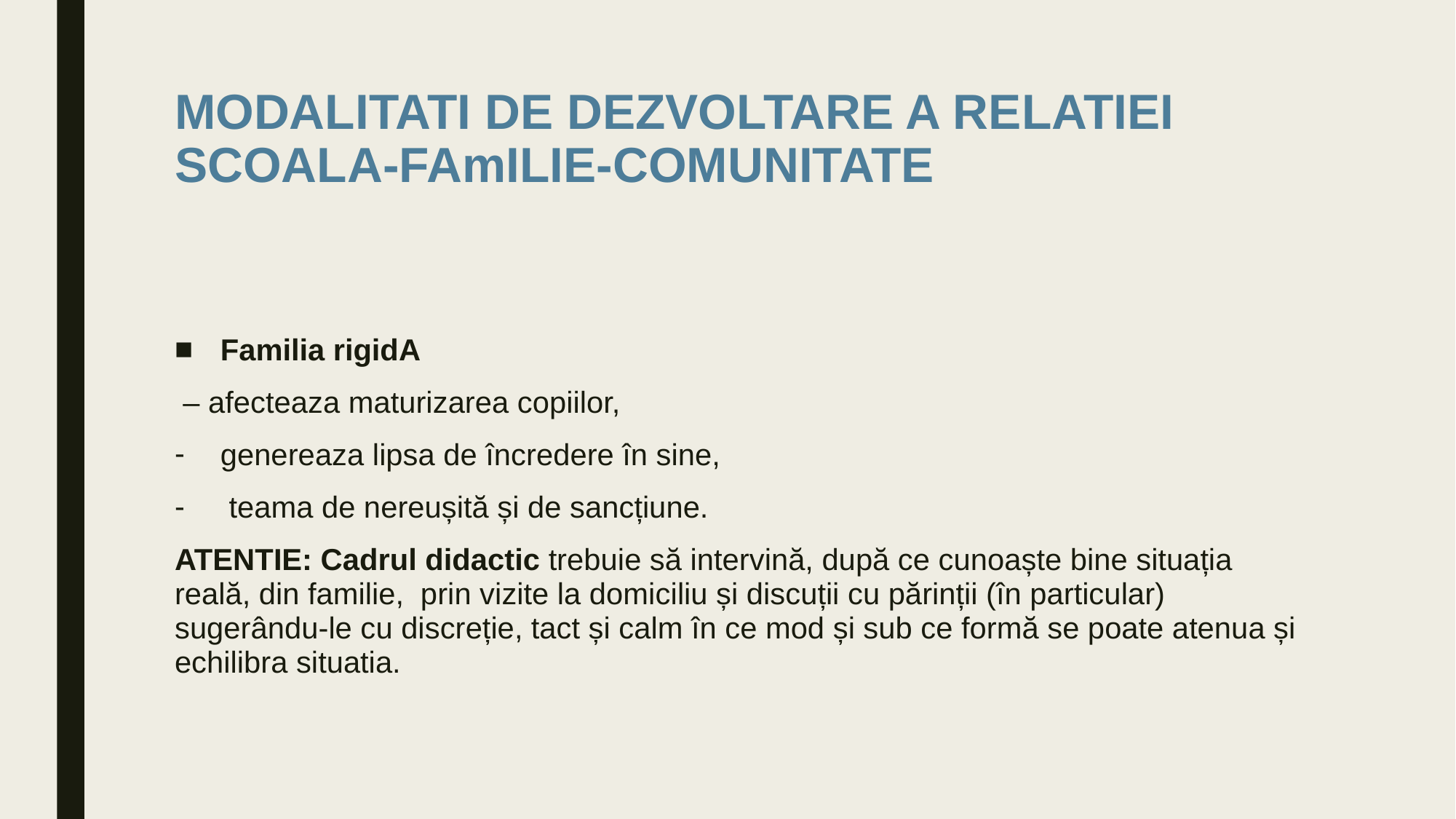

# MODALITATI DE DEZVOLTARE A RELATIEI SCOALA-FAmILIE-COMUNITATE

Familia rigidA
 – afecteaza maturizarea copiilor,
genereaza lipsa de încredere în sine,
 teama de nereușită și de sancțiune.
ATENTIE: Cadrul didactic trebuie să intervină, după ce cunoaște bine situația reală, din familie,  prin vizite la domi­ciliu și discuții cu părinții (în particular) sugerându-le cu discreție, tact și calm în ce mod și sub ce formă se poate atenua și echilibra situatia.